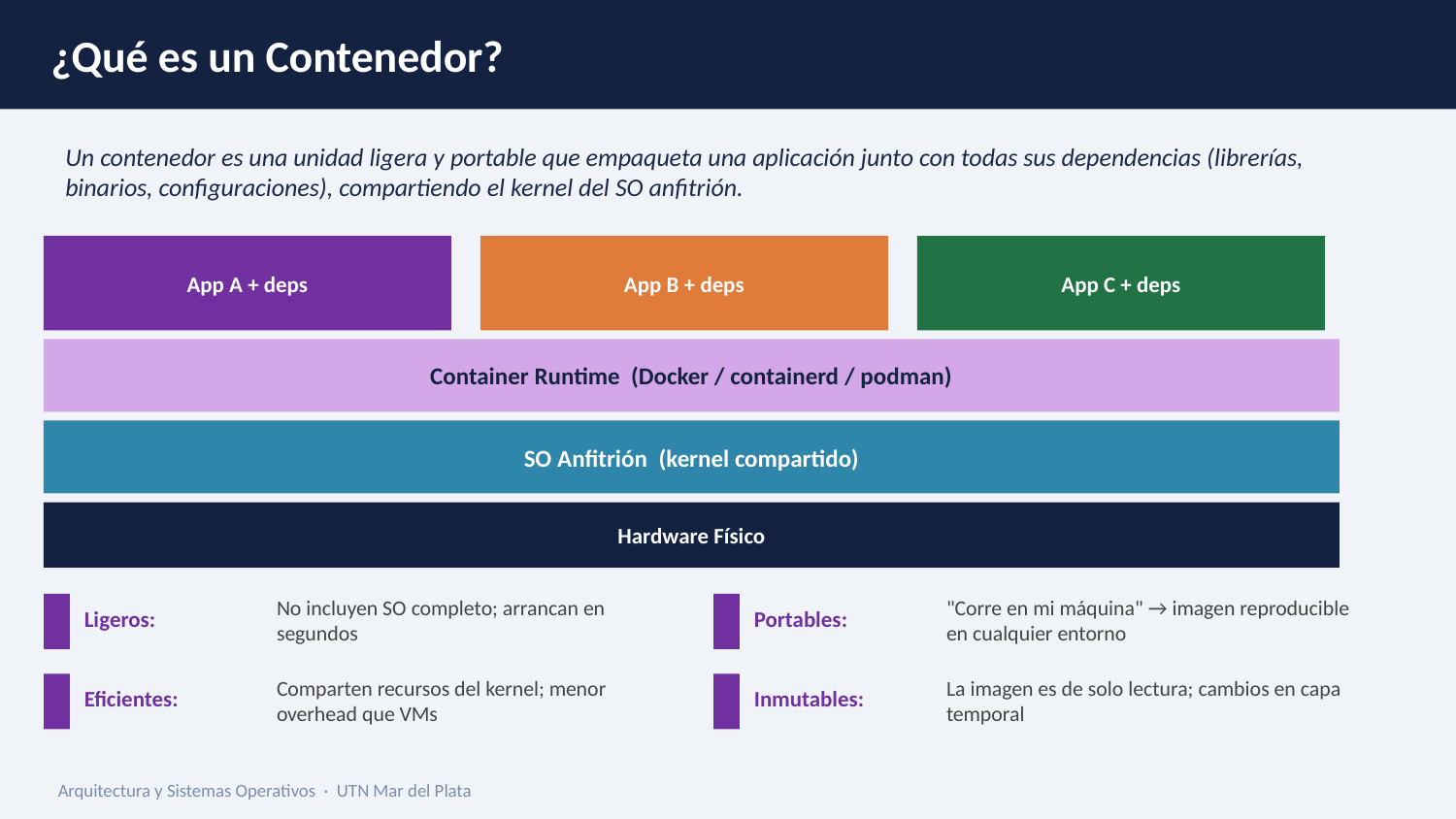

¿Qué es un Contenedor?
Un contenedor es una unidad ligera y portable que empaqueta una aplicación junto con todas sus dependencias (librerías, binarios, configuraciones), compartiendo el kernel del SO anfitrión.

App A + deps

App B + deps

App C + deps

Container Runtime  (Docker / containerd / podman)

SO Anfitrión  (kernel compartido)

Hardware Físico
Ligeros:
Portables:
No incluyen SO completo; arrancan en segundos
"Corre en mi máquina" → imagen reproducible en cualquier entorno

Eficientes:
Inmutables:
Comparten recursos del kernel; menor overhead que VMs
La imagen es de solo lectura; cambios en capa temporal

Arquitectura y Sistemas Operativos  ·  UTN Mar del Plata